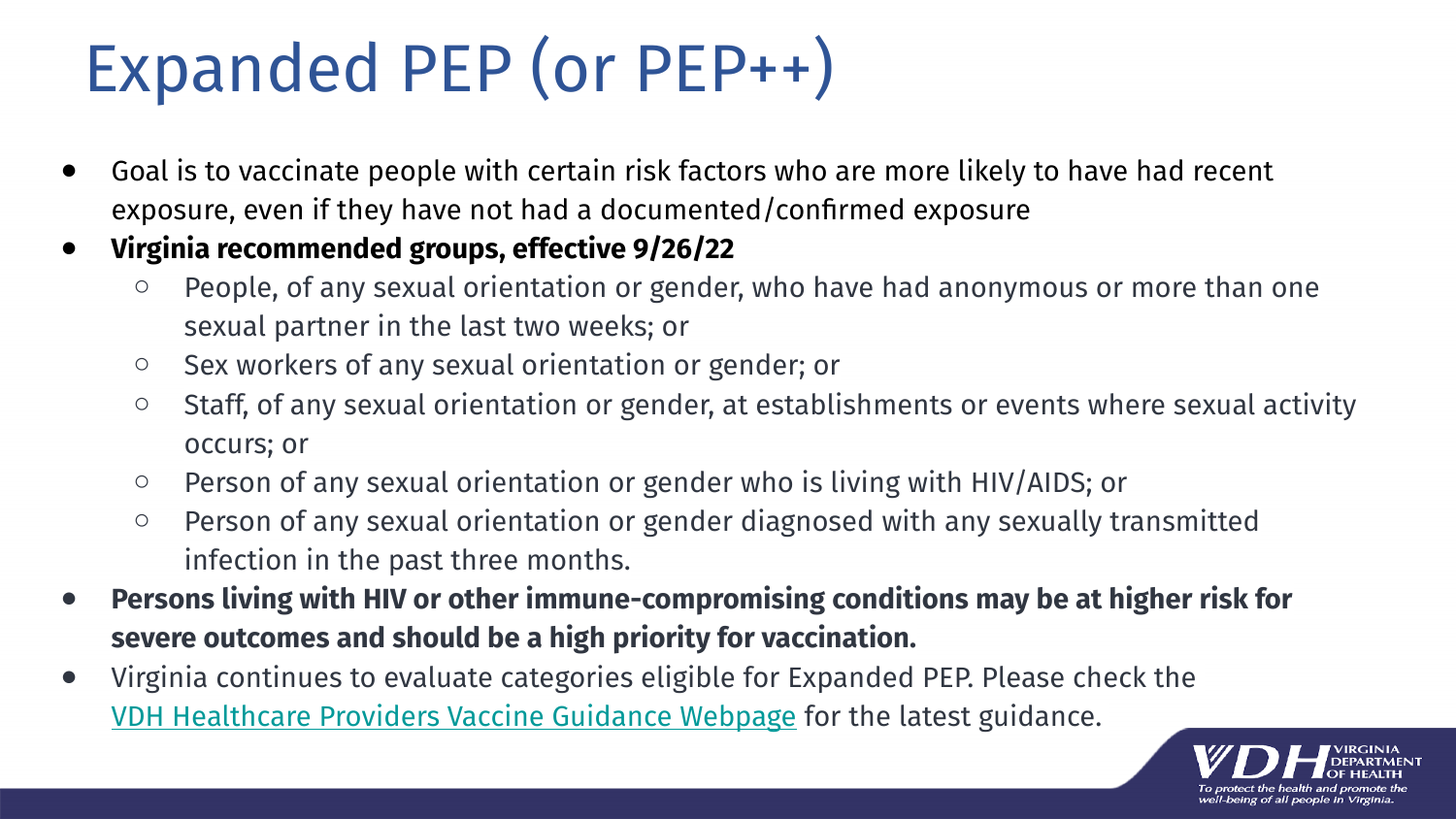

# Expanded PEP (or PEP++)
Goal is to vaccinate people with certain risk factors who are more likely to have had recent exposure, even if they have not had a documented/confirmed exposure
Virginia recommended groups, effective 9/26/22
People, of any sexual orientation or gender, who have had anonymous or more than one sexual partner in the last two weeks; or
Sex workers of any sexual orientation or gender; or
Staff, of any sexual orientation or gender, at establishments or events where sexual activity occurs; or
Person of any sexual orientation or gender who is living with HIV/AIDS; or
Person of any sexual orientation or gender diagnosed with any sexually transmitted infection in the past three months.
Persons living with HIV or other immune-compromising conditions may be at higher risk for severe outcomes and should be a high priority for vaccination.
Virginia continues to evaluate categories eligible for Expanded PEP. Please check the VDH Healthcare Providers Vaccine Guidance Webpage for the latest guidance.